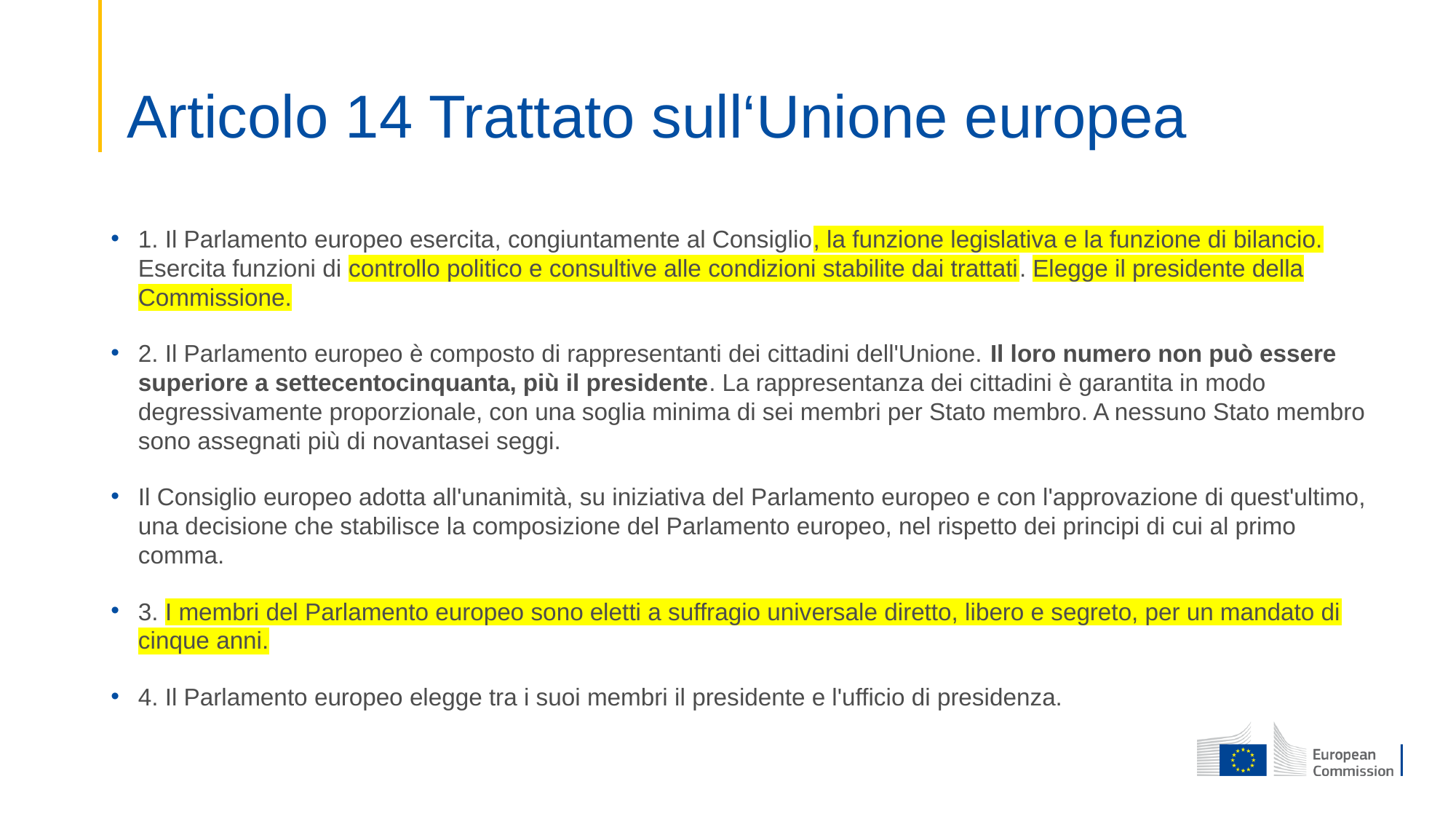

# Articolo 14 Trattato sull‘Unione europea
1. Il Parlamento europeo esercita, congiuntamente al Consiglio, la funzione legislativa e la funzione di bilancio. Esercita funzioni di controllo politico e consultive alle condizioni stabilite dai trattati. Elegge il presidente della Commissione.
2. Il Parlamento europeo è composto di rappresentanti dei cittadini dell'Unione. Il loro numero non può essere superiore a settecentocinquanta, più il presidente. La rappresentanza dei cittadini è garantita in modo degressivamente proporzionale, con una soglia minima di sei membri per Stato membro. A nessuno Stato membro sono assegnati più di novantasei seggi.
Il Consiglio europeo adotta all'unanimità, su iniziativa del Parlamento europeo e con l'approvazione di quest'ultimo, una decisione che stabilisce la composizione del Parlamento europeo, nel rispetto dei principi di cui al primo comma.
3. I membri del Parlamento europeo sono eletti a suffragio universale diretto, libero e segreto, per un mandato di cinque anni.
4. Il Parlamento europeo elegge tra i suoi membri il presidente e l'ufficio di presidenza.